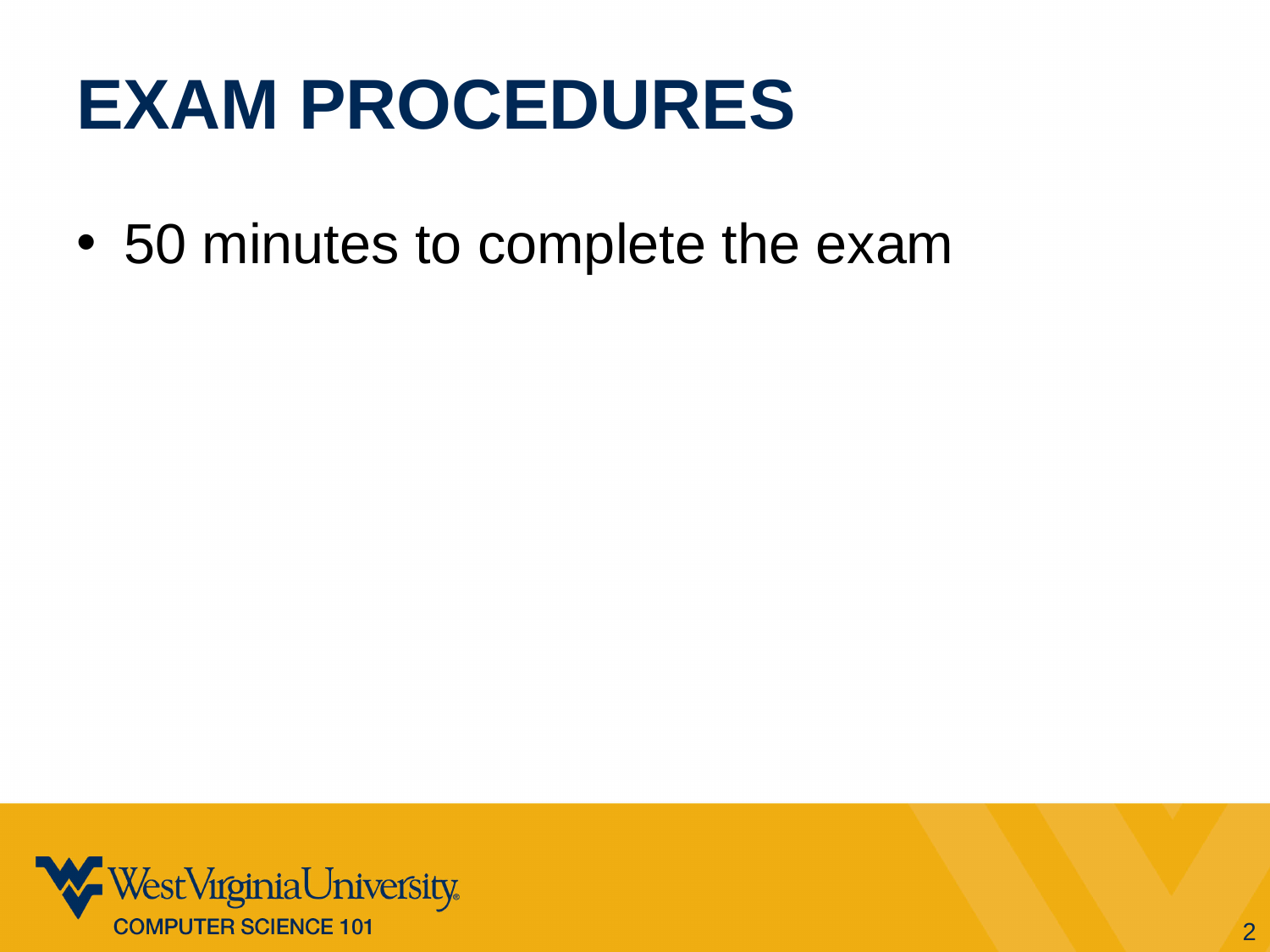

# Exam Procedures
50 minutes to complete the exam
2